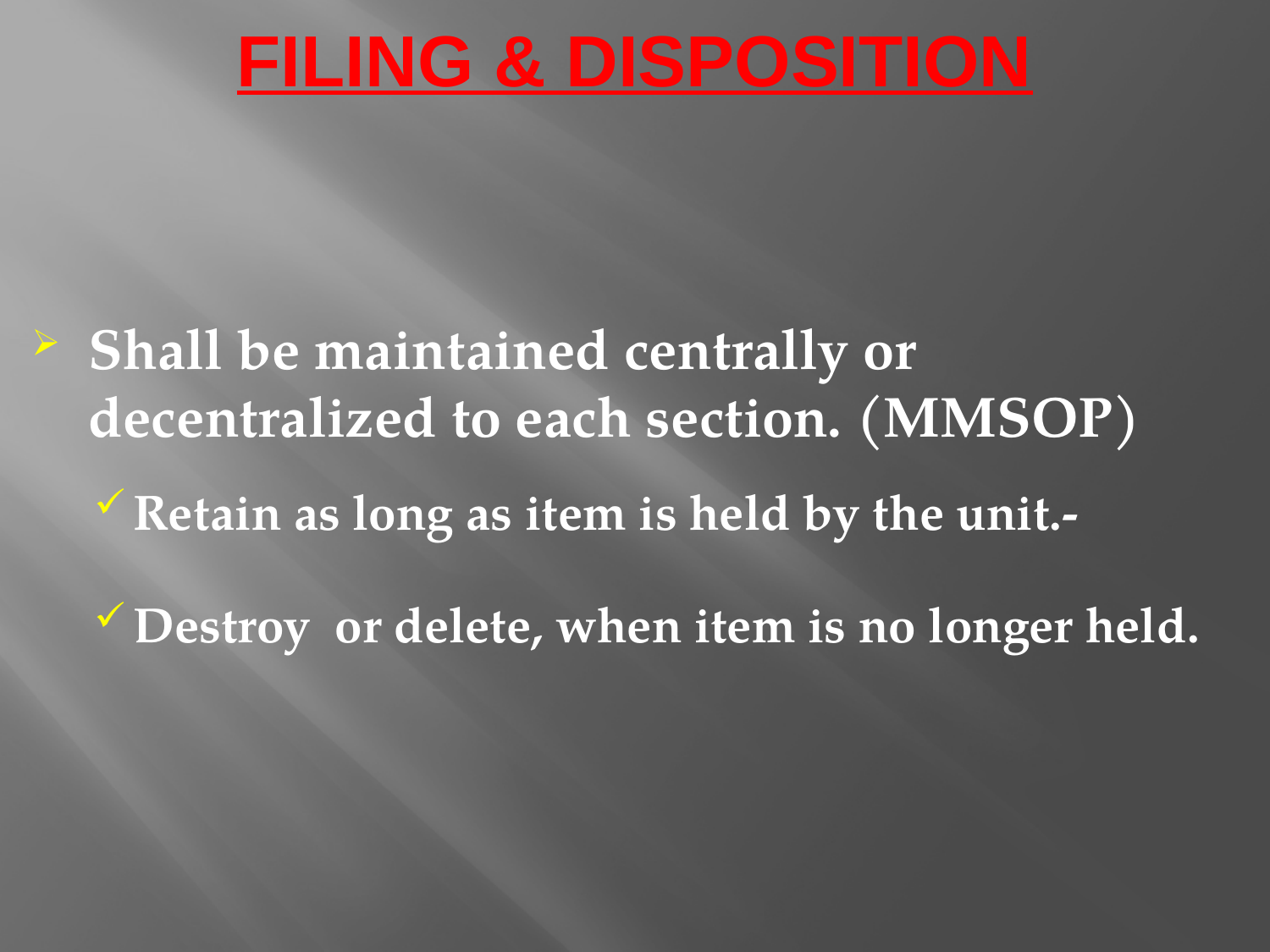

# FILING & DISPOSITION
Shall be maintained centrally or decentralized to each section. (MMSOP)

Retain as long as item is held by the unit.-

Destroy  or delete, when item is no longer held.